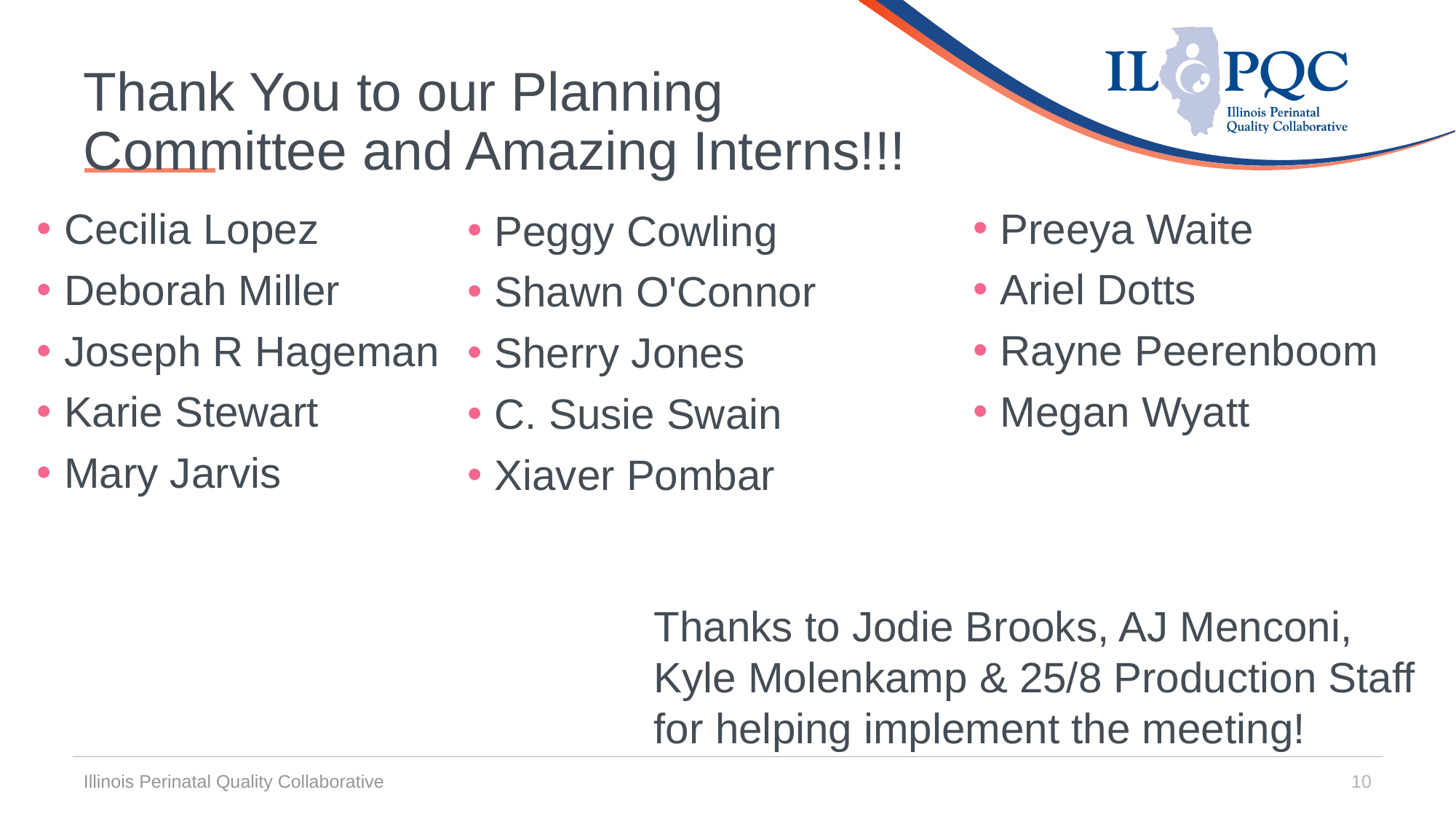

# Thank You to our Planning Committee and Amazing Interns!!!
Preeya Waite
Ariel Dotts
Rayne Peerenboom
Megan Wyatt

Cecilia Lopez
Deborah Miller
Joseph R Hageman
Karie Stewart
Mary Jarvis

Peggy Cowling
Shawn O'Connor
Sherry Jones
C. Susie Swain
Xiaver Pombar

Thanks to Jodie Brooks, AJ Menconi, Kyle Molenkamp & 25/8 Production Staff for helping implement the meeting!
Illinois Perinatal Quality Collaborative
10